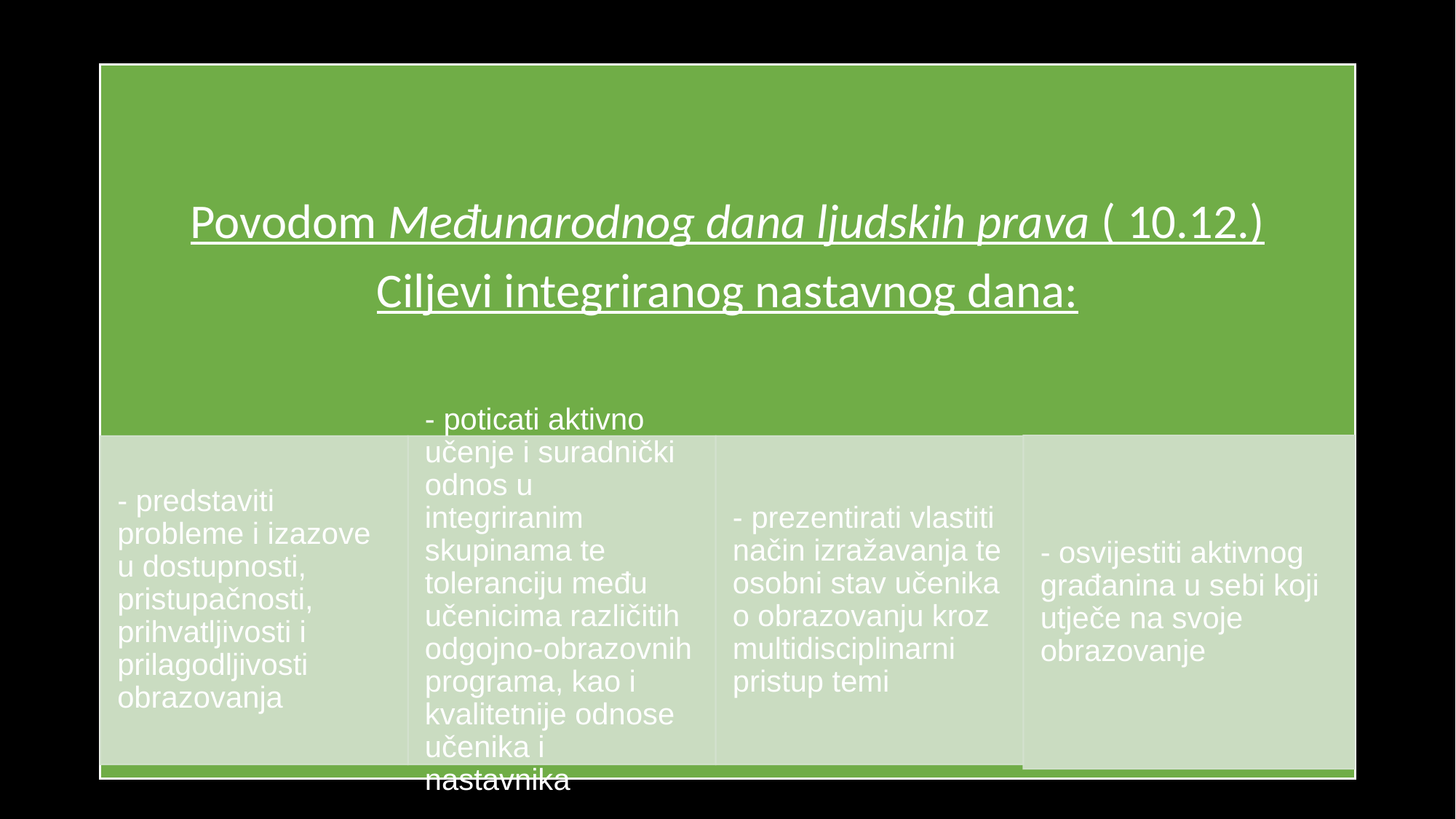

Povodom Međunarodnog dana ljudskih prava ( 10.12.)
Ciljevi integriranog nastavnog dana:
- predstaviti probleme i izazove u dostupnosti, pristupačnosti, prihvatljivosti i prilagodljivosti obrazovanja
- poticati aktivno učenje i suradnički odnos u integriranim skupinama te toleranciju među učenicima različitih odgojno-obrazovnih programa, kao i kvalitetnije odnose učenika i nastavnika
- prezentirati vlastiti način izražavanja te osobni stav učenika o obrazovanju kroz multidisciplinarni pristup temi
- osvijestiti aktivnog građanina u sebi koji utječe na svoje obrazovanje